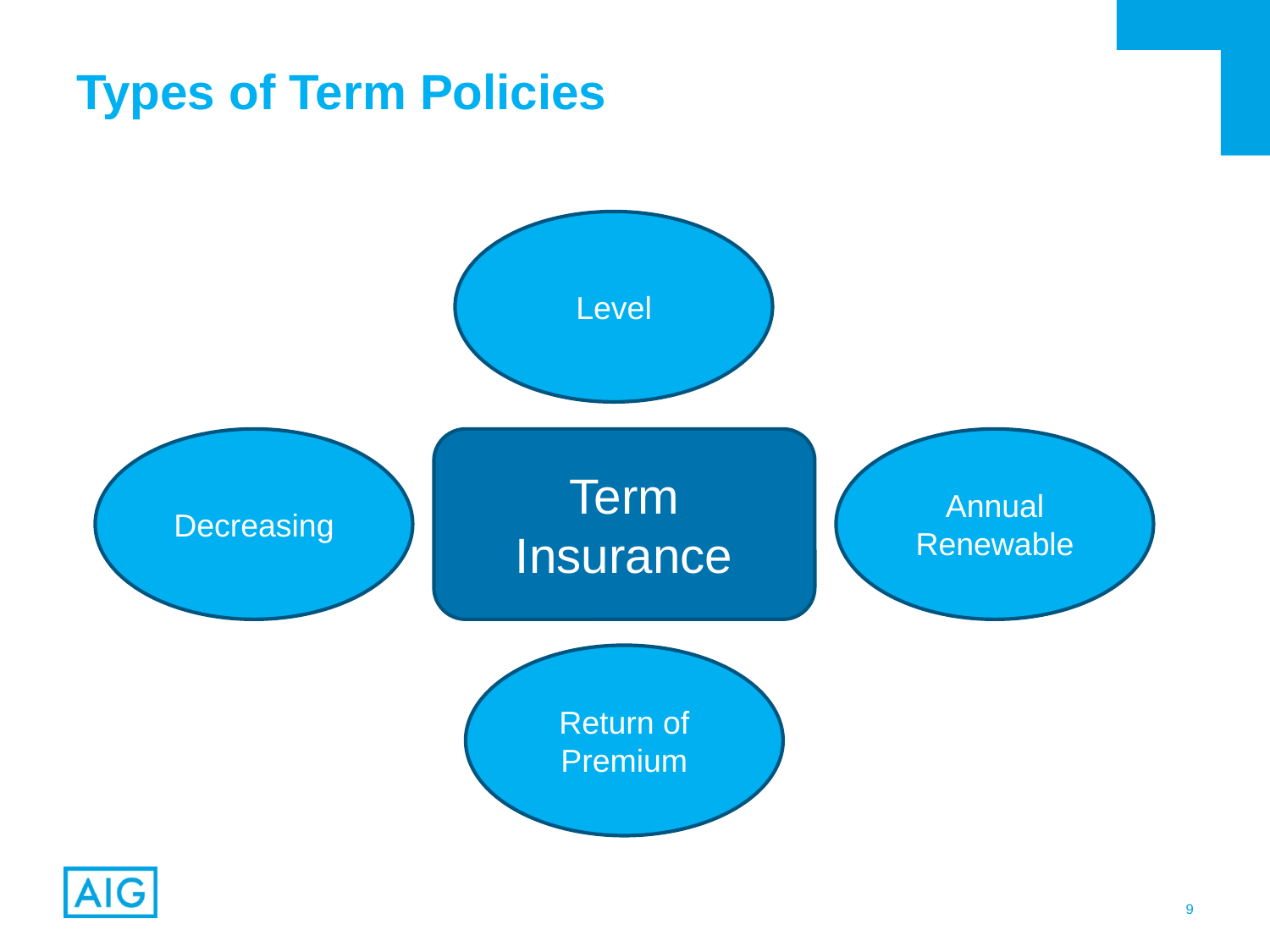

# Types of Term Policies
Level
Decreasing
Term Insurance
Annual Renewable
Return of Premium